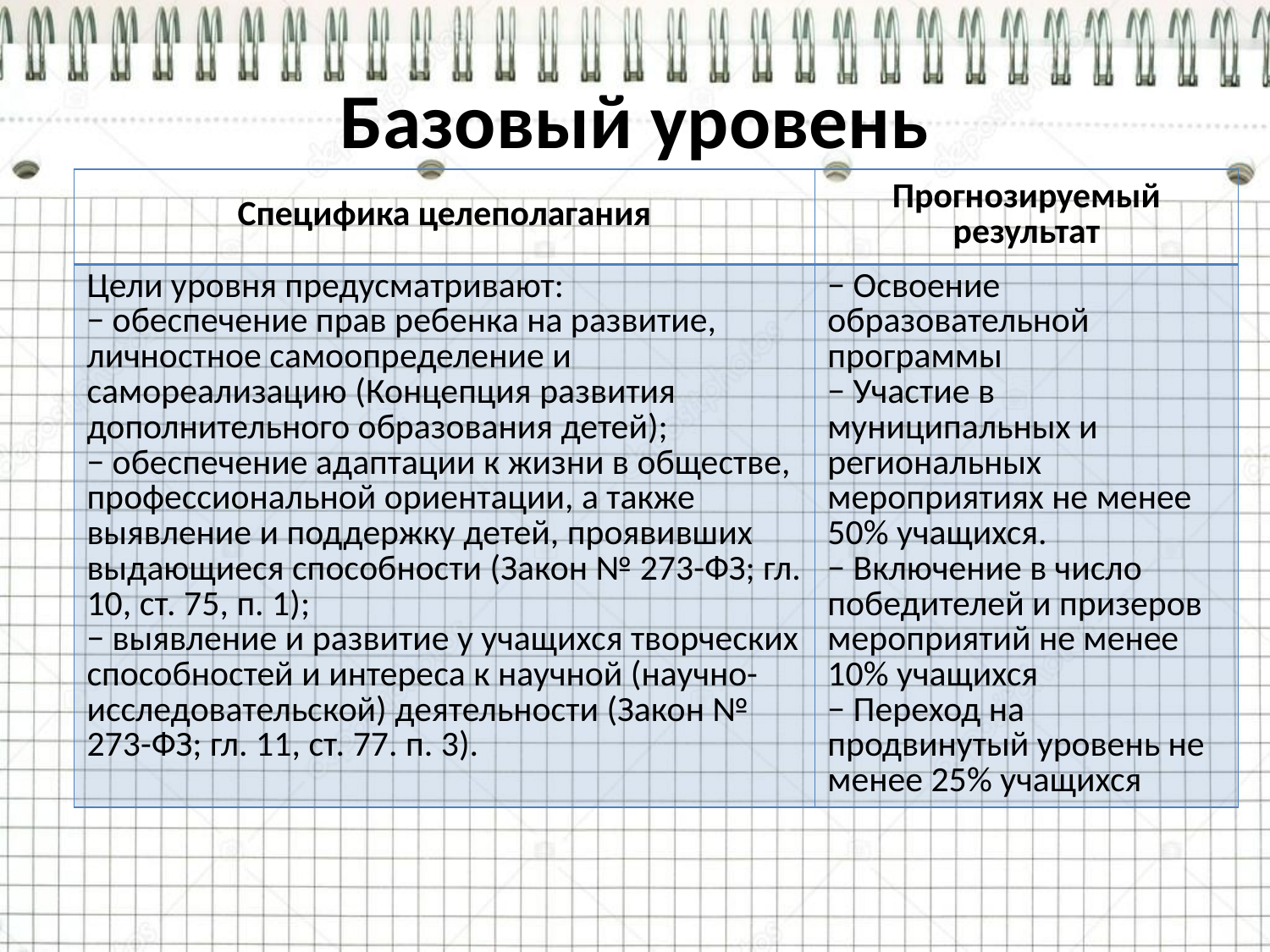

# Базовый уровень
| Специфика целеполагания | Прогнозируемый результат |
| --- | --- |
| Цели уровня предусматривают: − обеспечение прав ребенка на развитие, личностное самоопределение и самореализацию (Концепция развития дополнительного образования детей); − обеспечение адаптации к жизни в обществе, профессиональной ориентации, а также выявление и поддержку детей, проявивших выдающиеся способности (Закон № 273-ФЗ; гл. 10, ст. 75, п. 1); − выявление и развитие у учащихся творческих способностей и интереса к научной (научно- исследовательской) деятельности (Закон № 273-ФЗ; гл. 11, ст. 77. п. 3). | − Освоение образовательной программы − Участие в муниципальных и региональных мероприятиях не менее 50% учащихся. − Включение в число победителей и призеров мероприятий не менее 10% учащихся − Переход на продвинутый уровень не менее 25% учащихся |